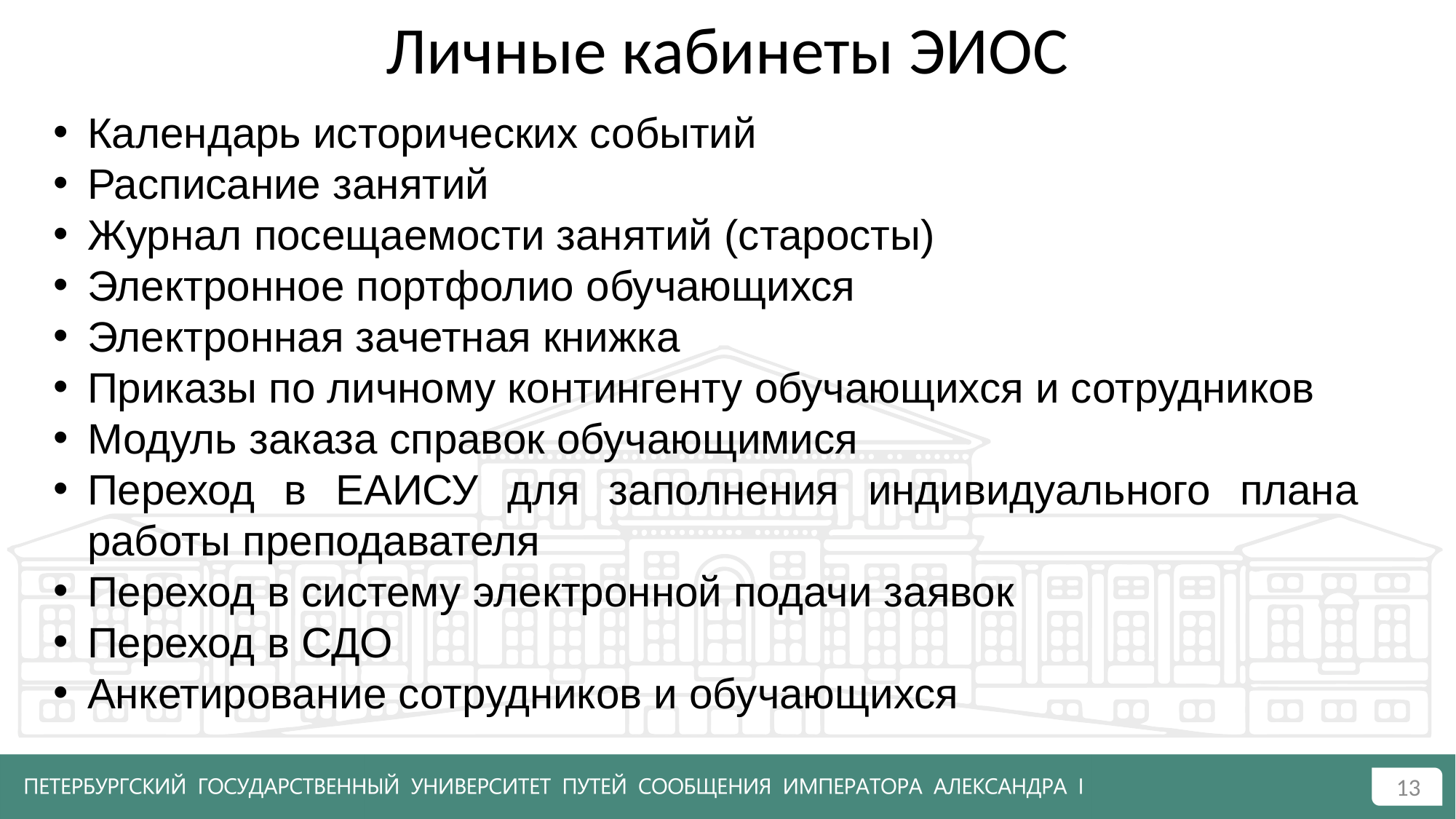

# Личные кабинеты ЭИОС
Календарь исторических событий
Расписание занятий
Журнал посещаемости занятий (старосты)
Электронное портфолио обучающихся
Электронная зачетная книжка
Приказы по личному контингенту обучающихся и сотрудников
Модуль заказа справок обучающимися
Переход в ЕАИСУ для заполнения индивидуального плана работы преподавателя
Переход в систему электронной подачи заявок
Переход в СДО
Анкетирование сотрудников и обучающихся
13